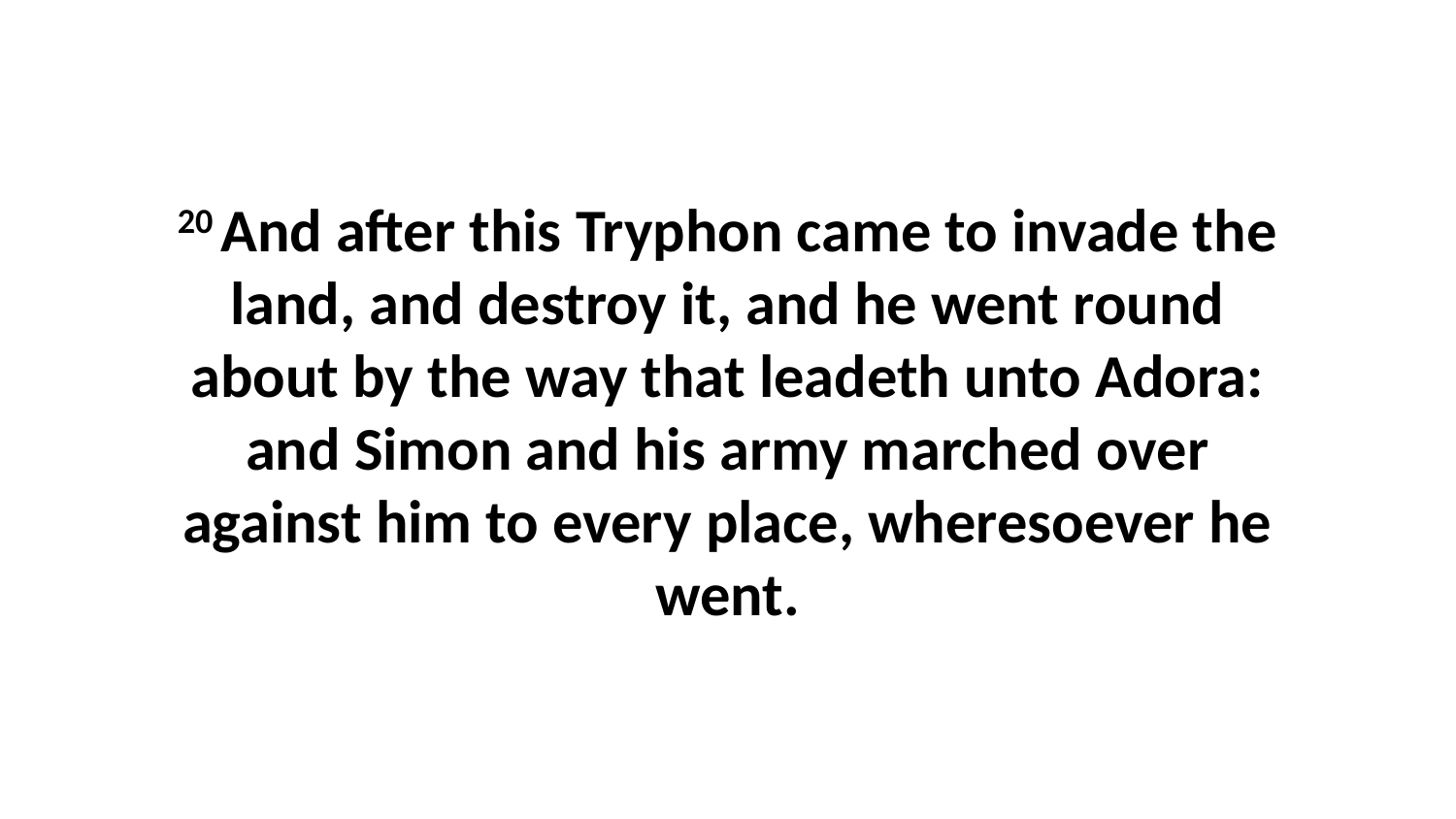

20 And after this Tryphon came to invade the land, and destroy it, and he went round about by the way that leadeth unto Adora: and Simon and his army marched over against him to every place, wheresoever he went.